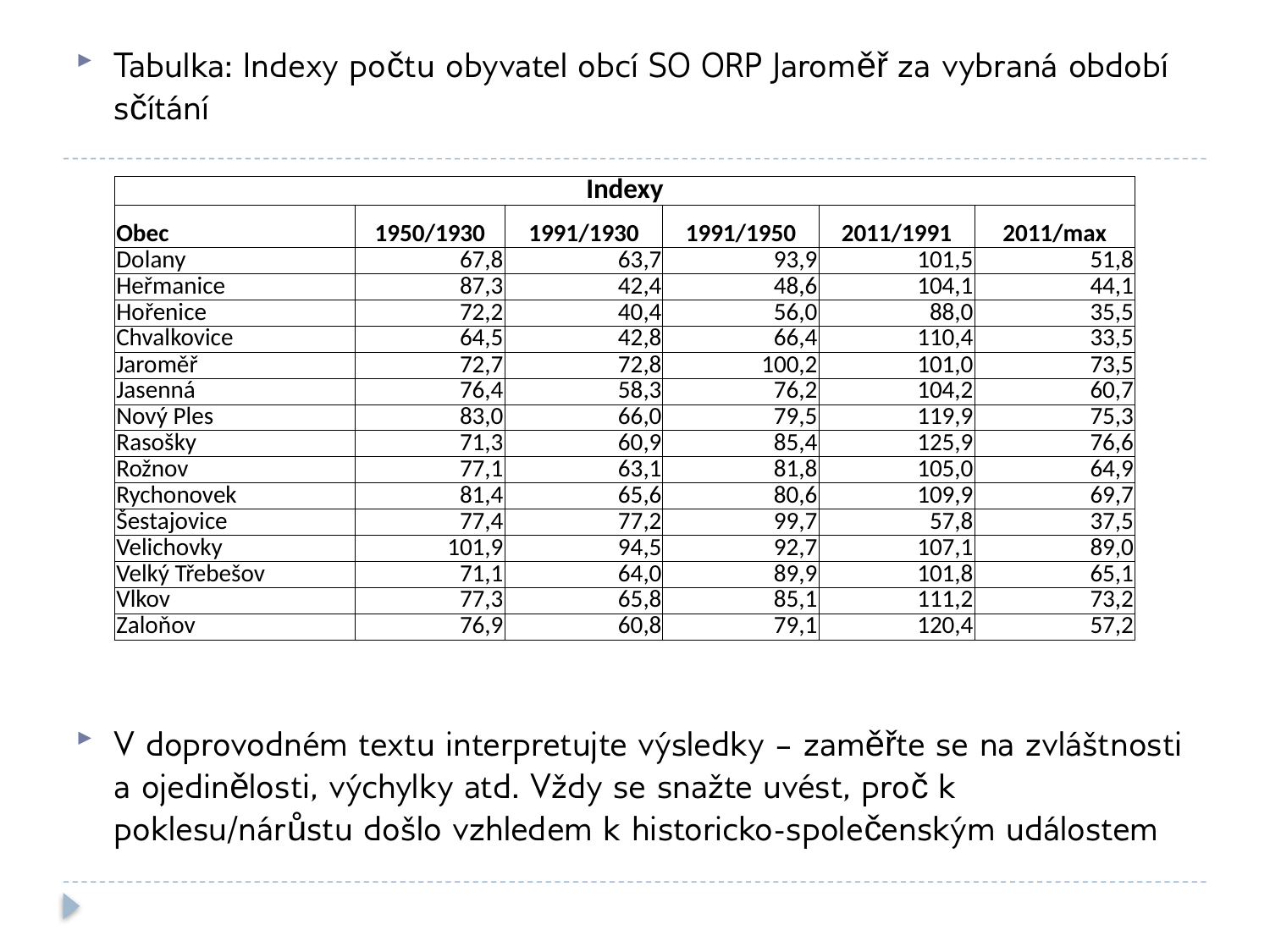

Tabulka: Indexy počtu obyvatel obcí SO ORP Jaroměř za vybraná období sčítání

V doprovodném textu interpretujte výsledky – zaměřte se na zvláštnosti a ojedinělosti, výchylky atd. Vždy se snažte uvést, proč k poklesu/nárůstu došlo vzhledem k historicko-společenským událostem

| Indexy |  |  |  |  |  |
| --- | --- | --- | --- | --- | --- |
| Obec | 1950/1930 | 1991/1930 | 1991/1950 | 2011/1991 | 2011/max |
| Dolany | 67,8 | 63,7 | 93,9 | 101,5 | 51,8 |
| Heřmanice | 87,3 | 42,4 | 48,6 | 104,1 | 44,1 |
| Hořenice | 72,2 | 40,4 | 56,0 | 88,0 | 35,5 |
| Chvalkovice | 64,5 | 42,8 | 66,4 | 110,4 | 33,5 |
| Jaroměř | 72,7 | 72,8 | 100,2 | 101,0 | 73,5 |
| Jasenná | 76,4 | 58,3 | 76,2 | 104,2 | 60,7 |
| Nový Ples | 83,0 | 66,0 | 79,5 | 119,9 | 75,3 |
| Rasošky | 71,3 | 60,9 | 85,4 | 125,9 | 76,6 |
| Rožnov | 77,1 | 63,1 | 81,8 | 105,0 | 64,9 |
| Rychonovek | 81,4 | 65,6 | 80,6 | 109,9 | 69,7 |
| Šestajovice | 77,4 | 77,2 | 99,7 | 57,8 | 37,5 |
| Velichovky | 101,9 | 94,5 | 92,7 | 107,1 | 89,0 |
| Velký Třebešov | 71,1 | 64,0 | 89,9 | 101,8 | 65,1 |
| Vlkov | 77,3 | 65,8 | 85,1 | 111,2 | 73,2 |
| Zaloňov | 76,9 | 60,8 | 79,1 | 120,4 | 57,2 |